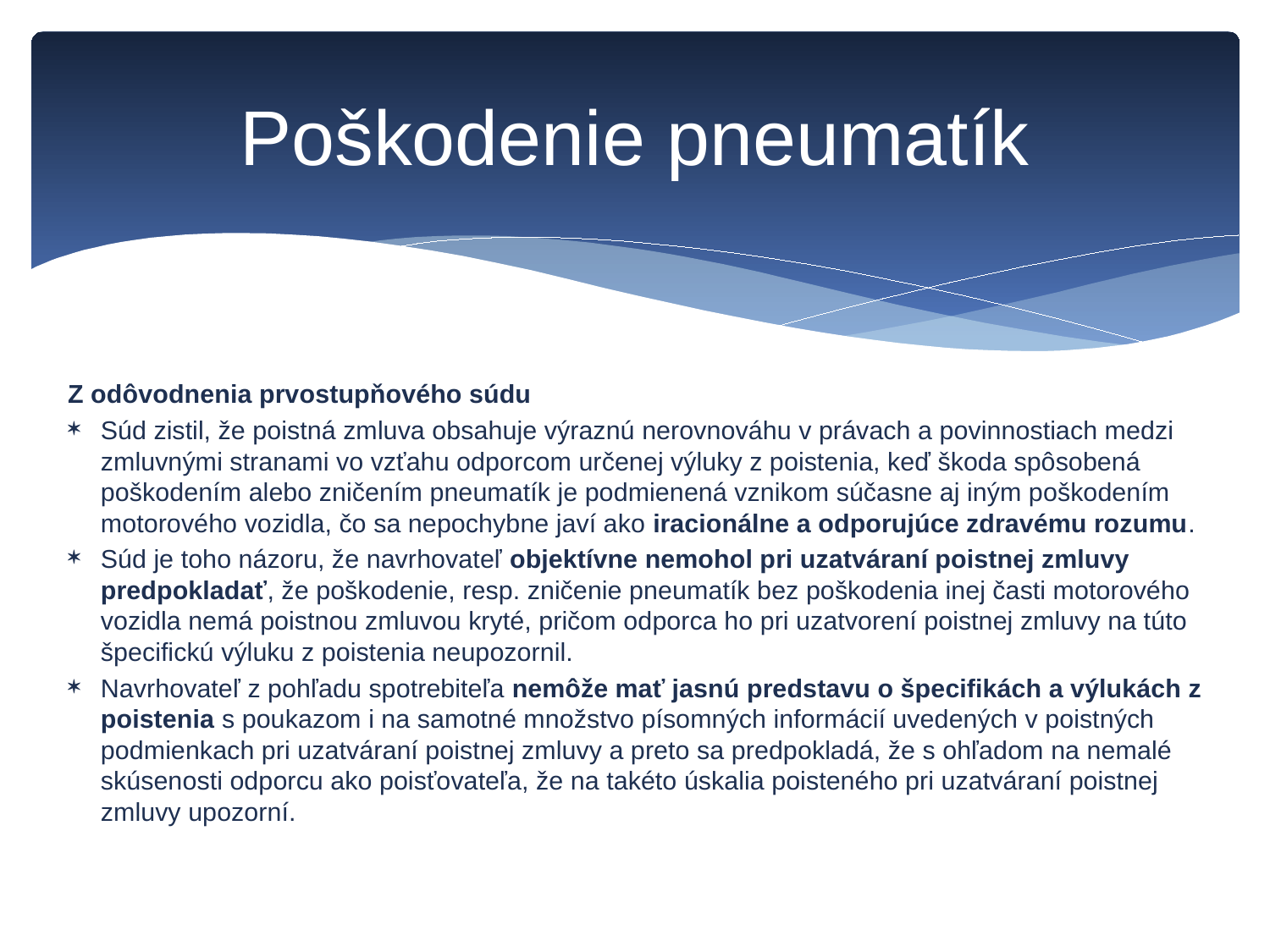

# Poškodenie pneumatík
Z odôvodnenia prvostupňového súdu
Súd zistil, že poistná zmluva obsahuje výraznú nerovnováhu v právach a povinnostiach medzi zmluvnými stranami vo vzťahu odporcom určenej výluky z poistenia, keď škoda spôsobená poškodením alebo zničením pneumatík je podmienená vznikom súčasne aj iným poškodením motorového vozidla, čo sa nepochybne javí ako iracionálne a odporujúce zdravému rozumu.
Súd je toho názoru, že navrhovateľ objektívne nemohol pri uzatváraní poistnej zmluvy predpokladať, že poškodenie, resp. zničenie pneumatík bez poškodenia inej časti motorového vozidla nemá poistnou zmluvou kryté, pričom odporca ho pri uzatvorení poistnej zmluvy na túto špecifickú výluku z poistenia neupozornil.
Navrhovateľ z pohľadu spotrebiteľa nemôže mať jasnú predstavu o špecifikách a výlukách z poistenia s poukazom i na samotné množstvo písomných informácií uvedených v poistných podmienkach pri uzatváraní poistnej zmluvy a preto sa predpokladá, že s ohľadom na nemalé skúsenosti odporcu ako poisťovateľa, že na takéto úskalia poisteného pri uzatváraní poistnej zmluvy upozorní.